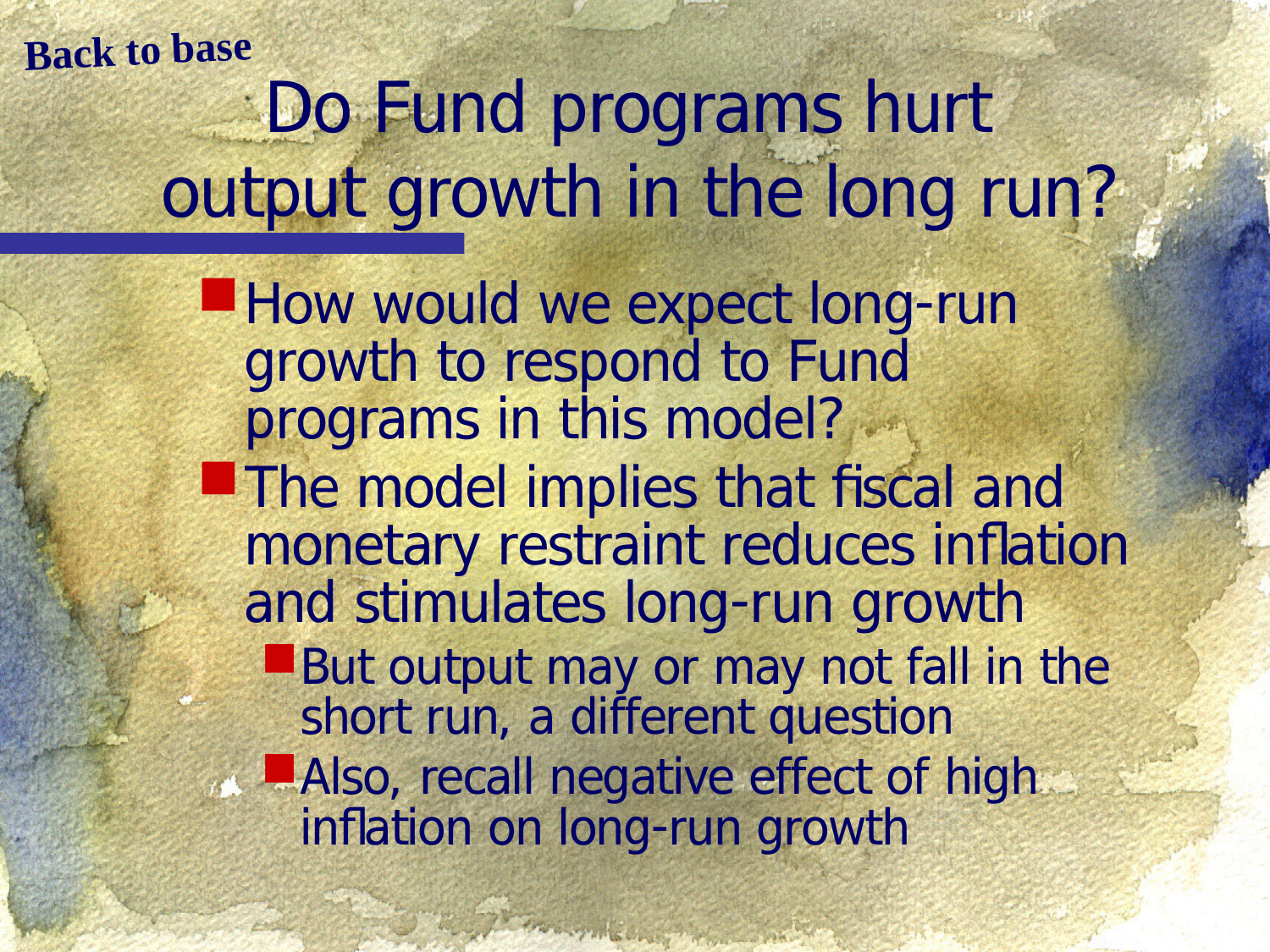

Back to base
Do Fund programs hurt
output growth in the long run?
How would we expect long-run growth to respond to Fund programs in this model?
The model implies that fiscal and monetary restraint reduces inflation and stimulates long-run growth
But output may or may not fall in the short run, a different question
Also, recall negative effect of high inflation on long-run growth